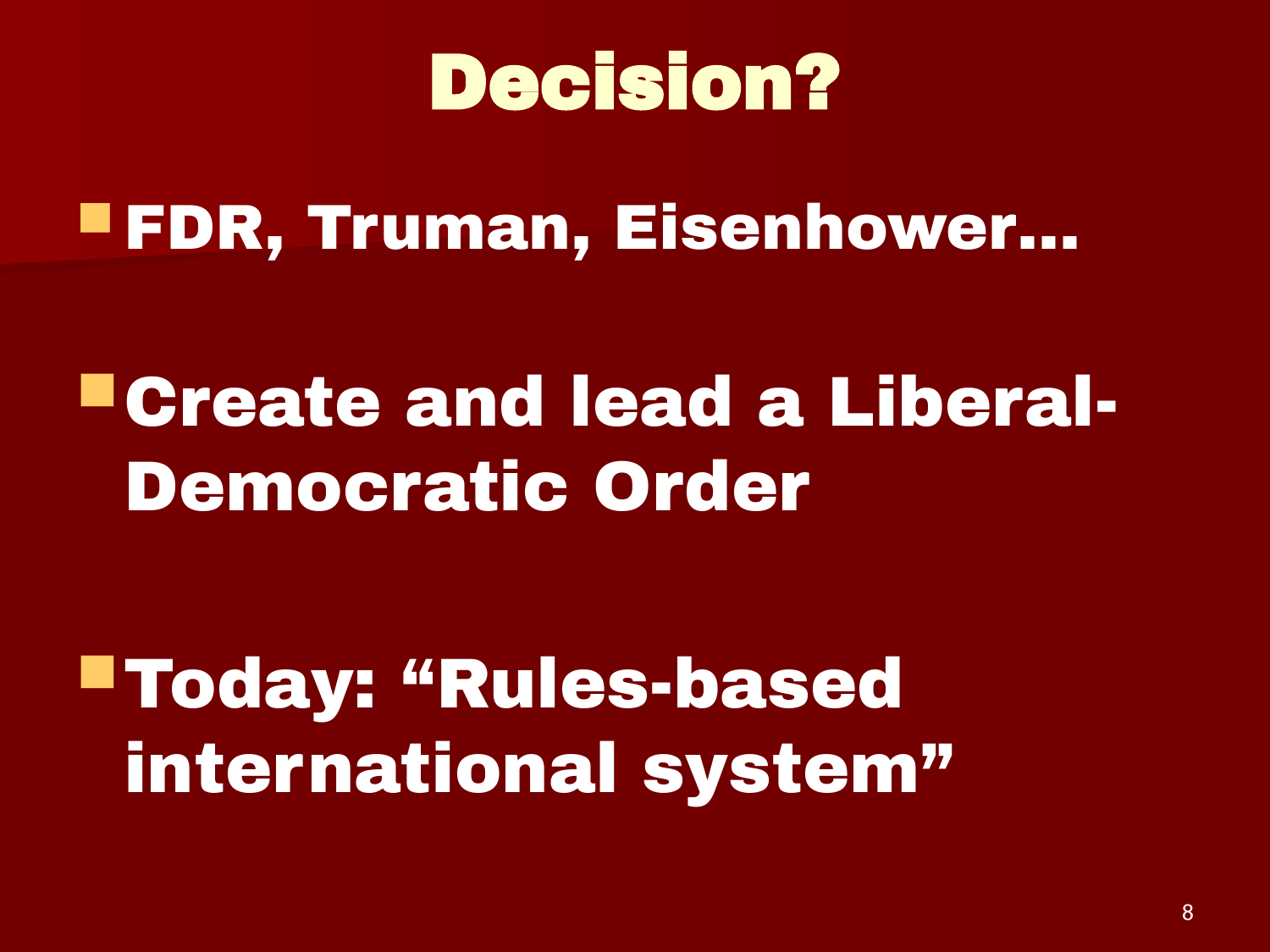

# Decision?
FDR, Truman, Eisenhower…

Create and lead a Liberal-Democratic Order

Today: “Rules-based international system”
8